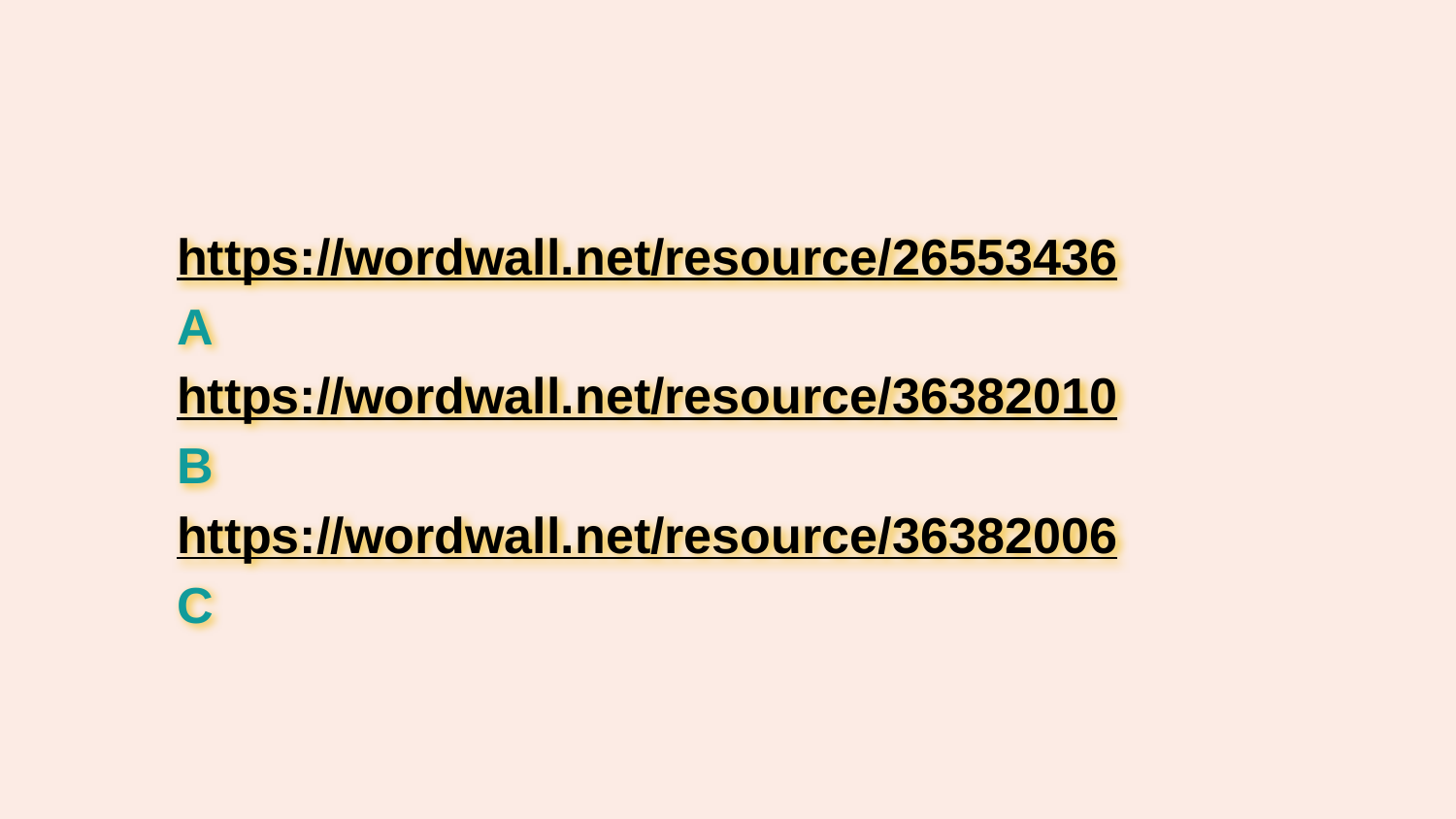

# https://wordwall.net/resource/26553436 A https://wordwall.net/resource/36382010 B https://wordwall.net/resource/36382006 C